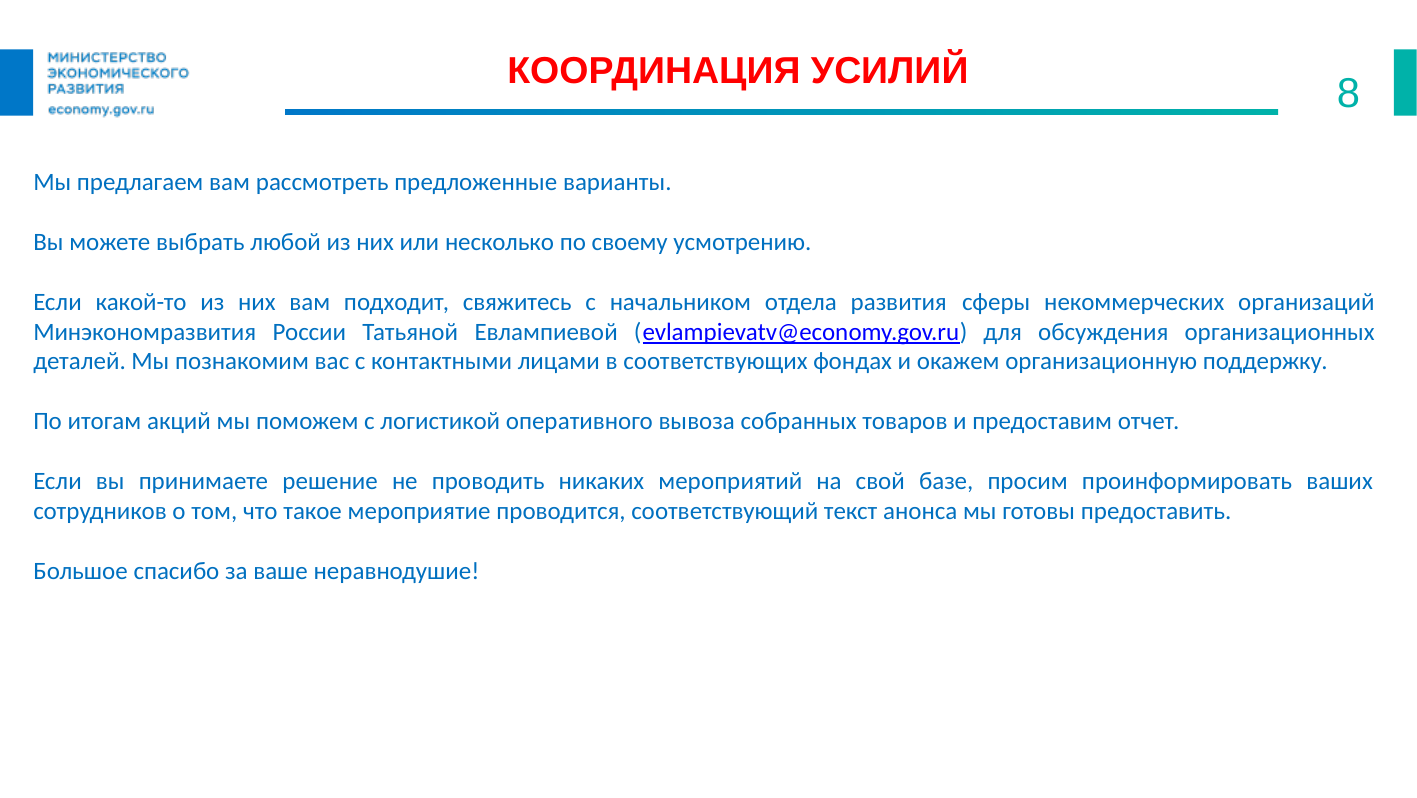

Координация усилий
8
Мы предлагаем вам рассмотреть предложенные варианты.

Вы можете выбрать любой из них или несколько по своему усмотрению.

Если какой-то из них вам подходит, свяжитесь с начальником отдела развития сферы некоммерческих организаций Минэкономразвития России Татьяной Евлампиевой (evlampievatv@economy.gov.ru) для обсуждения организационных деталей. Мы познакомим вас с контактными лицами в соответствующих фондах и окажем организационную поддержку.

По итогам акций мы поможем с логистикой оперативного вывоза собранных товаров и предоставим отчет.

Если вы принимаете решение не проводить никаких мероприятий на свой базе, просим проинформировать ваших сотрудников о том, что такое мероприятие проводится, соответствующий текст анонса мы готовы предоставить.

Большое спасибо за ваше неравнодушие!